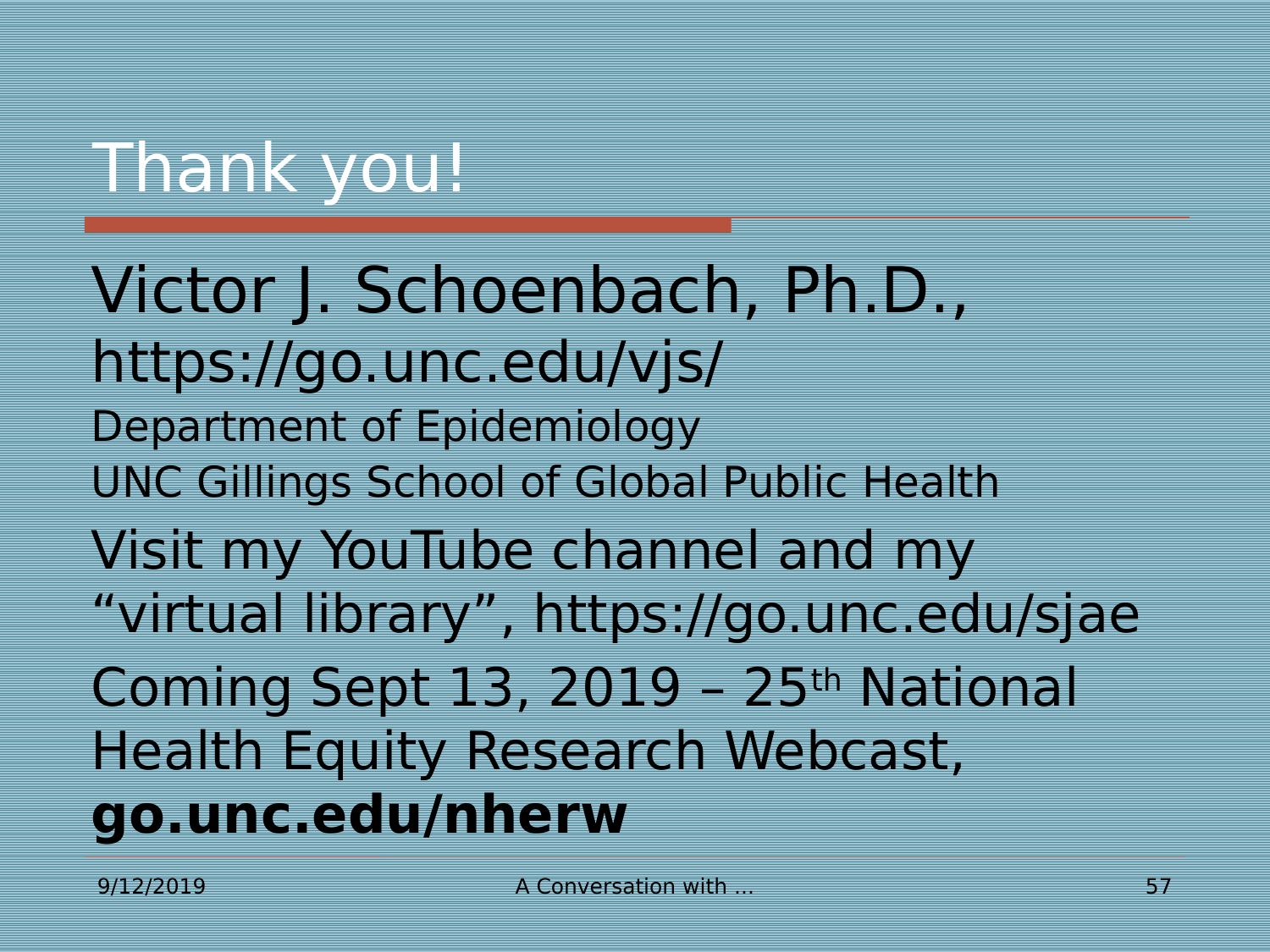

# Thank you!
Victor J. Schoenbach, Ph.D., https://go.unc.edu/vjs/
Department of Epidemiology
UNC Gillings School of Global Public Health
Visit my YouTube channel and my “virtual library”, https://go.unc.edu/sjae
Coming Sept 13, 2019 – 25th National Health Equity Research Webcast, go.unc.edu/nherw
9/12/2019
A Conversation with ...
57